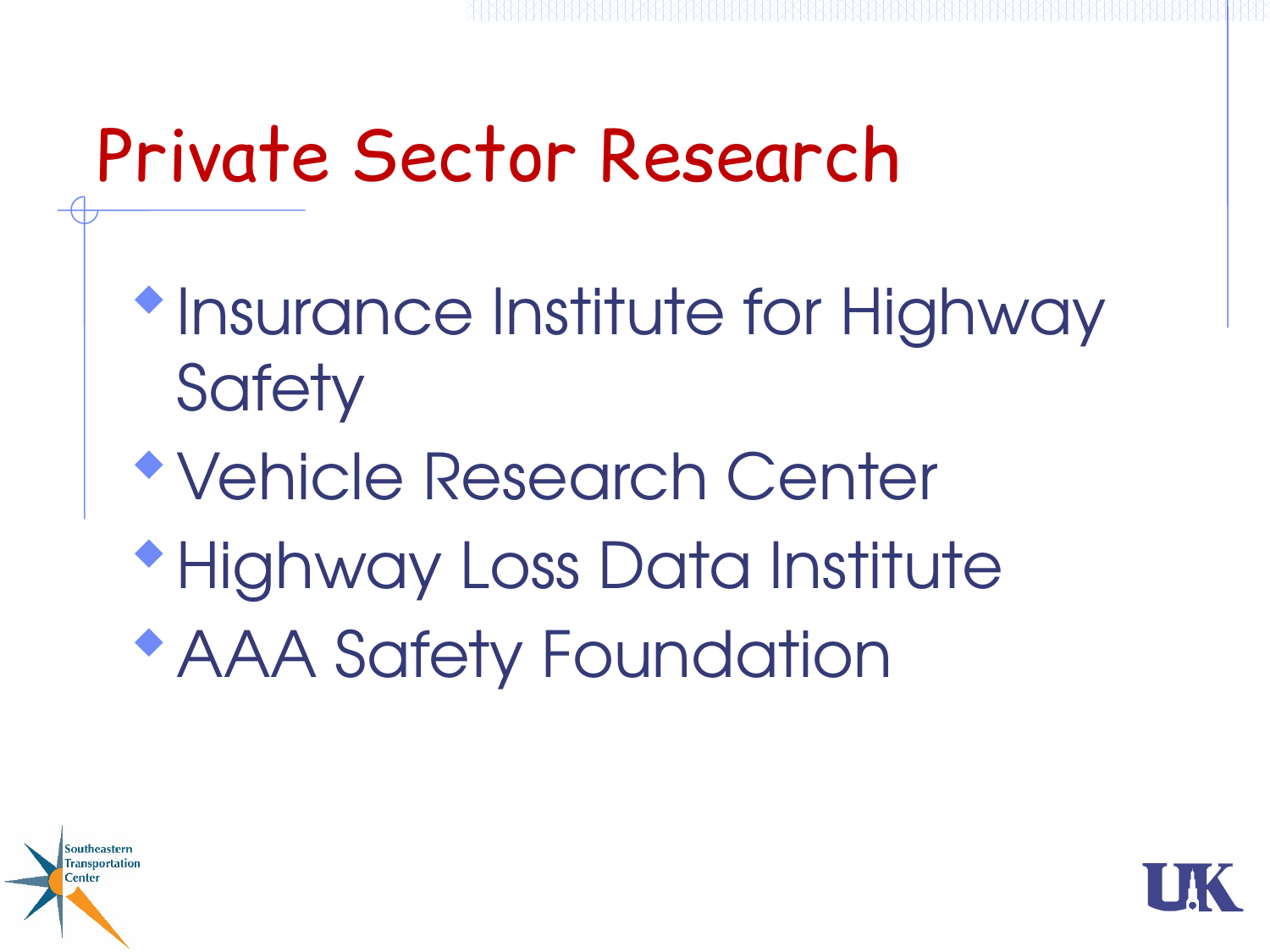

# Private Sector Research
Insurance Institute for Highway Safety
Vehicle Research Center
Highway Loss Data Institute
AAA Safety Foundation